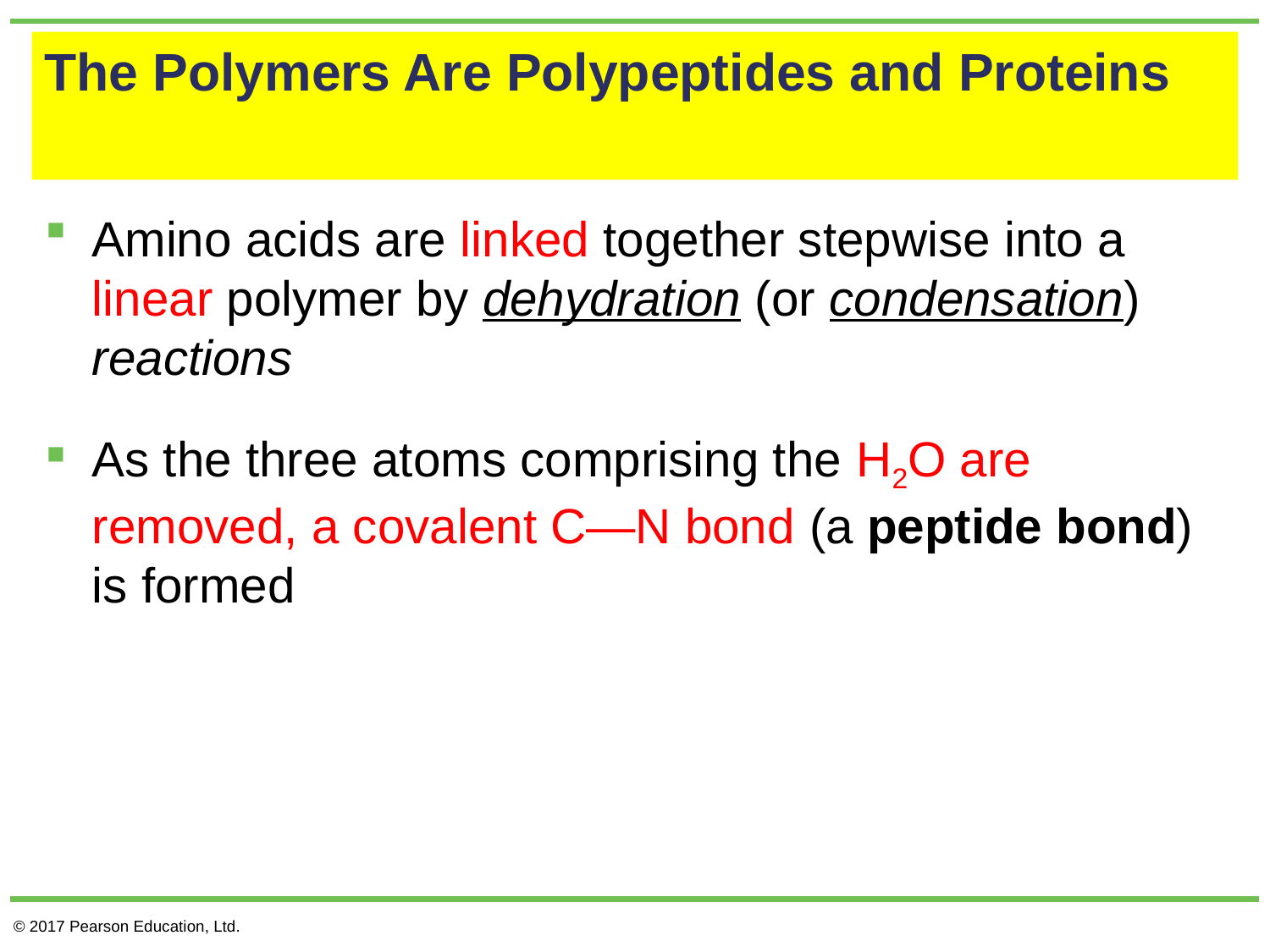

# The Polymers Are Polypeptides and Proteins
Amino acids are linked together stepwise into a linear polymer by dehydration (or condensation) reactions
As the three atoms comprising the H2O are removed, a covalent C—N bond (a peptide bond) is formed

© 2017 Pearson Education, Ltd.